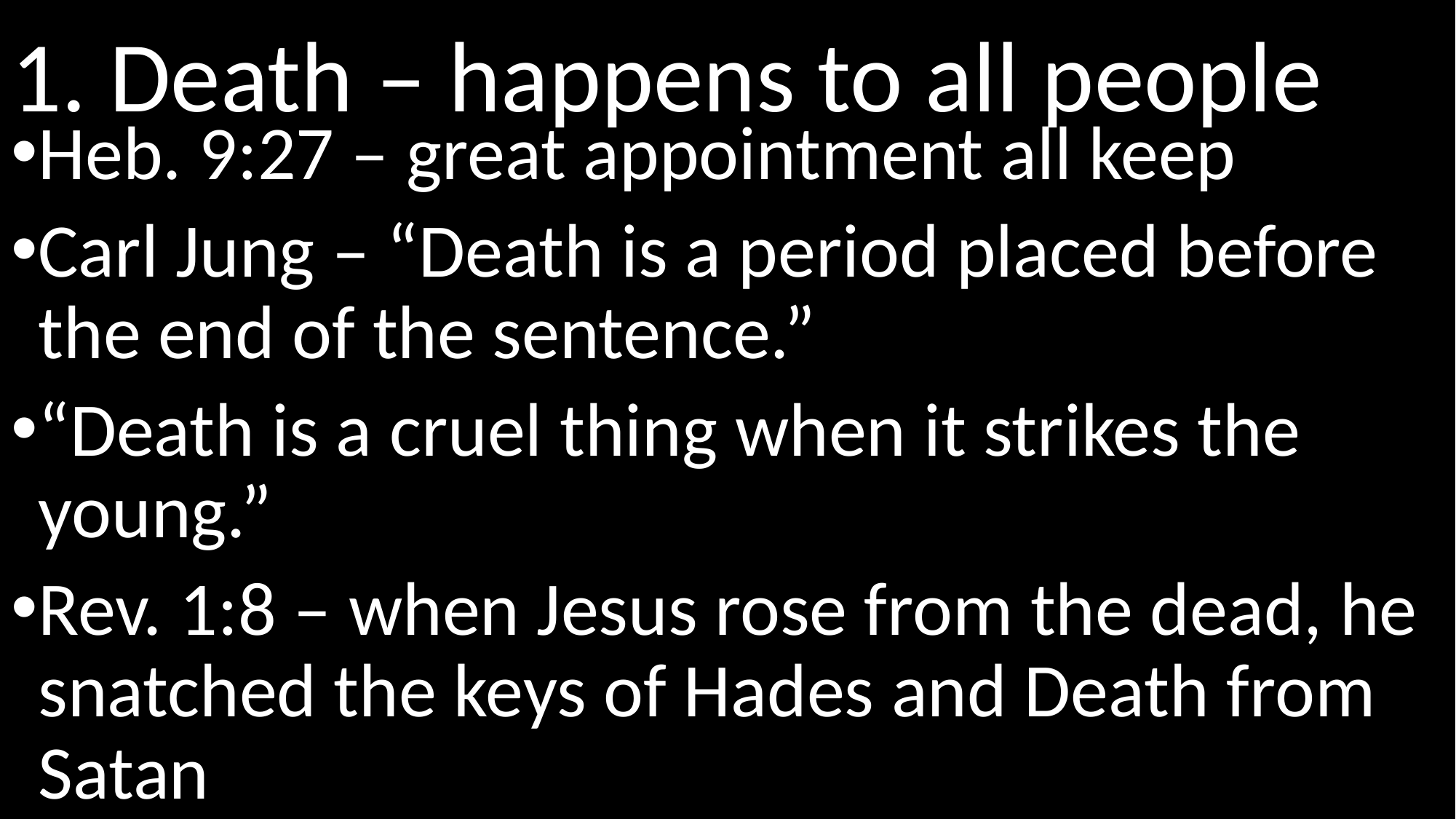

# 1. Death – happens to all people
Heb. 9:27 – great appointment all keep
Carl Jung – “Death is a period placed before the end of the sentence.”
“Death is a cruel thing when it strikes the young.”
Rev. 1:8 – when Jesus rose from the dead, he snatched the keys of Hades and Death from Satan